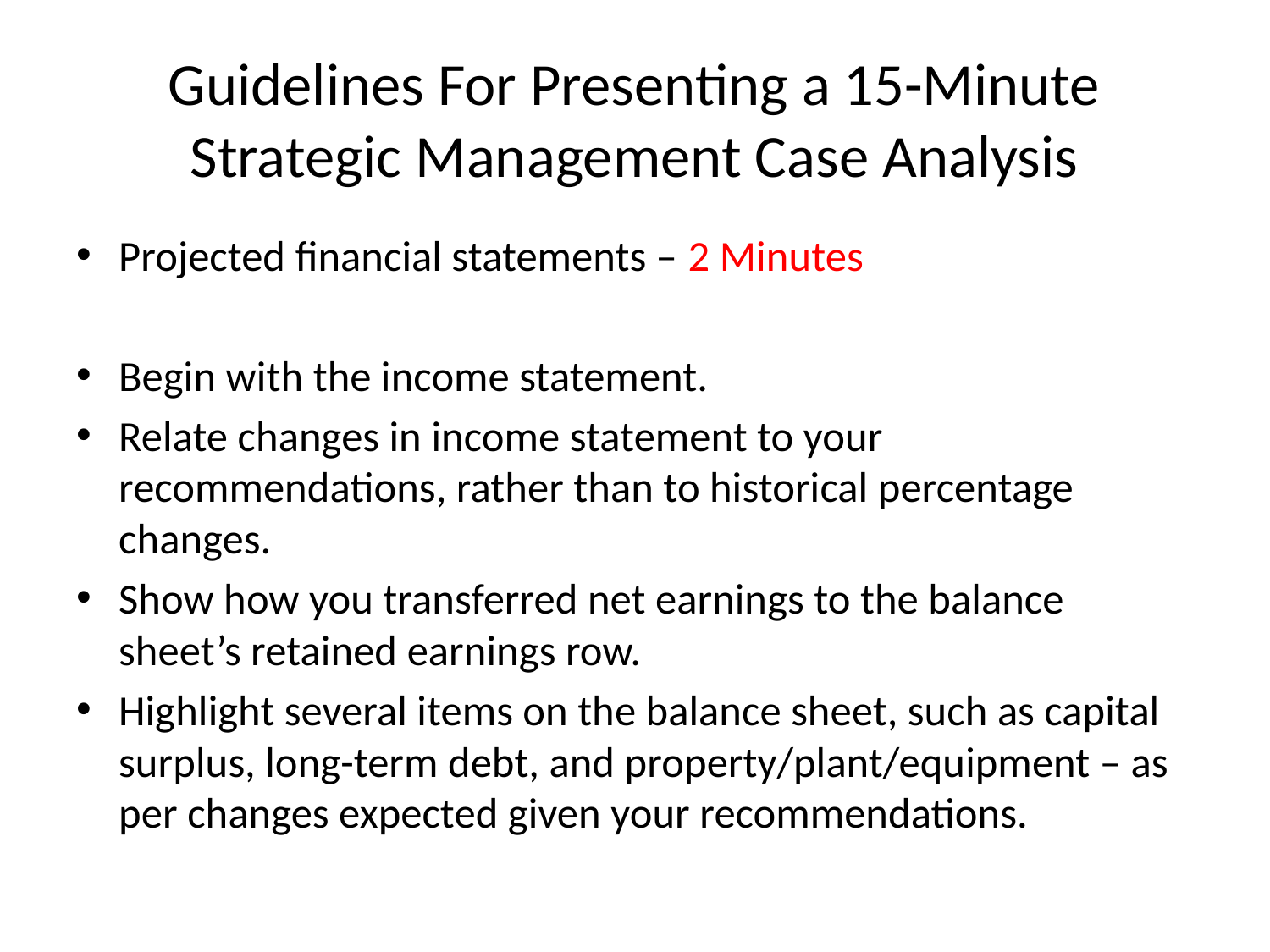

# Guidelines For Presenting a 15-Minute Strategic Management Case Analysis
Projected financial statements – 2 Minutes

Begin with the income statement.
Relate changes in income statement to your recommendations, rather than to historical percentage changes.
Show how you transferred net earnings to the balance sheet’s retained earnings row.
Highlight several items on the balance sheet, such as capital surplus, long-term debt, and property/plant/equipment – as per changes expected given your recommendations.